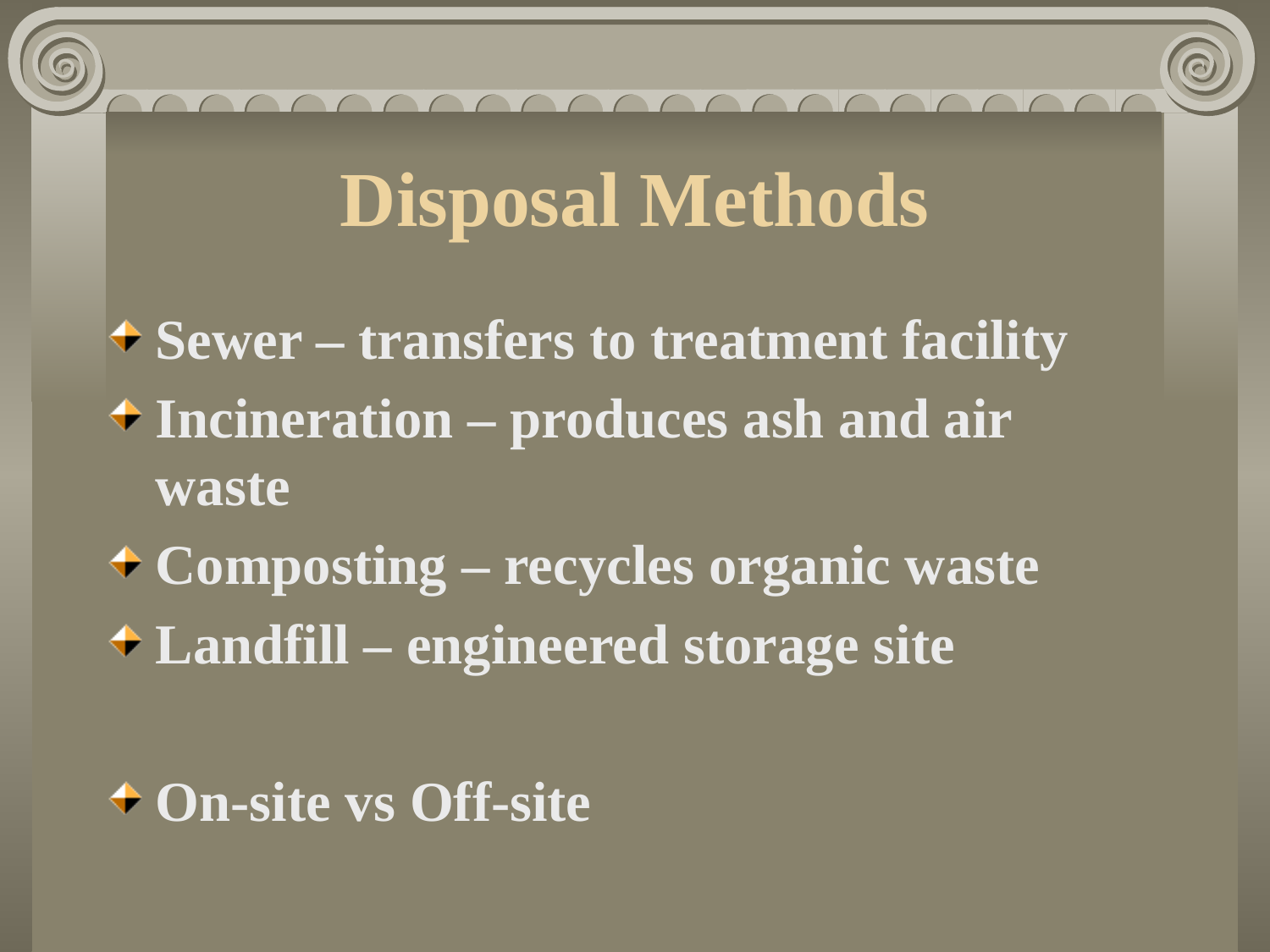

# Disposal Methods
Sewer – transfers to treatment facility
Incineration – produces ash and air waste
Composting – recycles organic waste
Landfill – engineered storage site

On-site vs Off-site